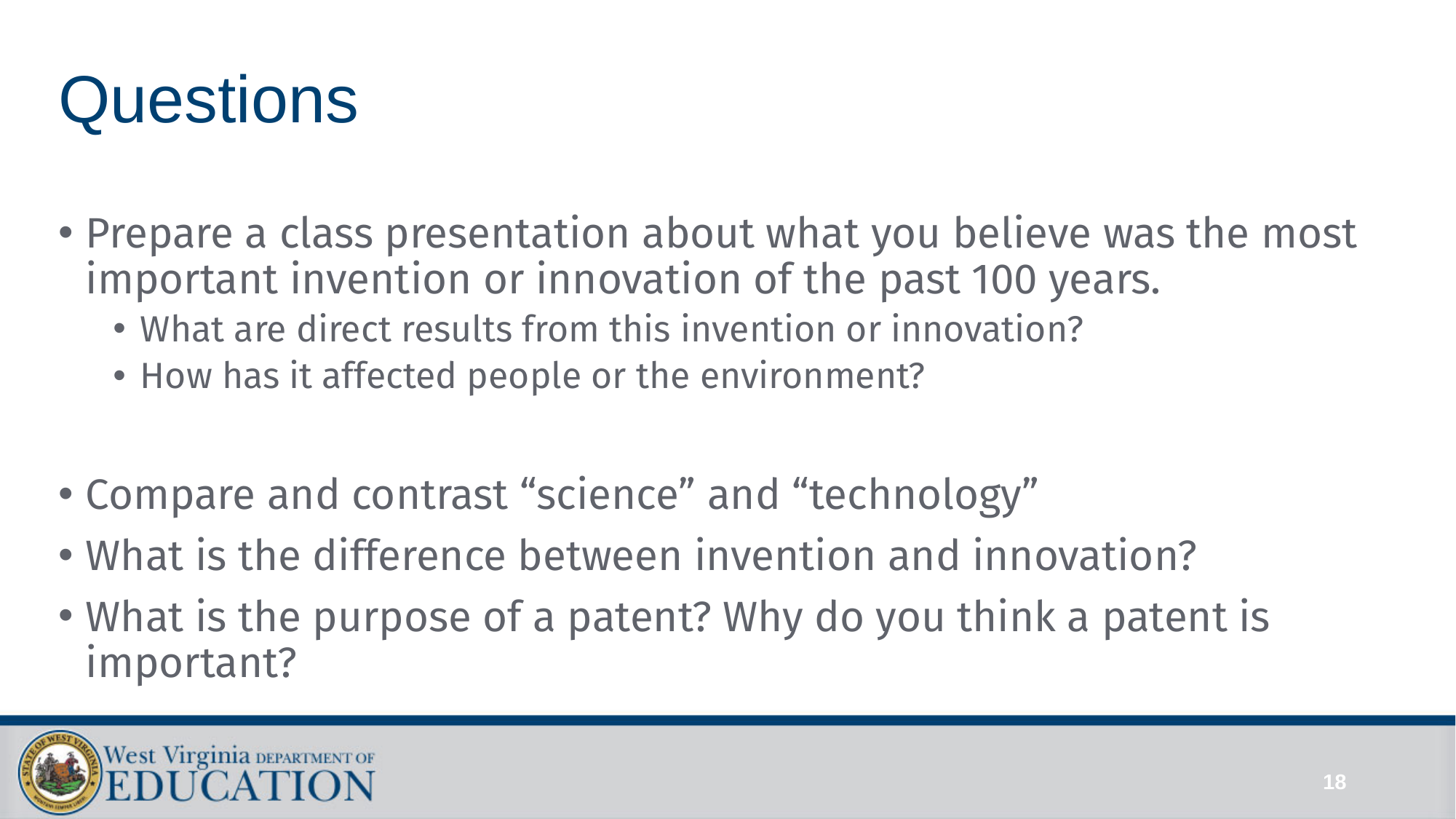

# Questions
Prepare a class presentation about what you believe was the most important invention or innovation of the past 100 years.
What are direct results from this invention or innovation?
How has it affected people or the environment?

Compare and contrast “science” and “technology”
What is the difference between invention and innovation?
What is the purpose of a patent? Why do you think a patent is important?
18